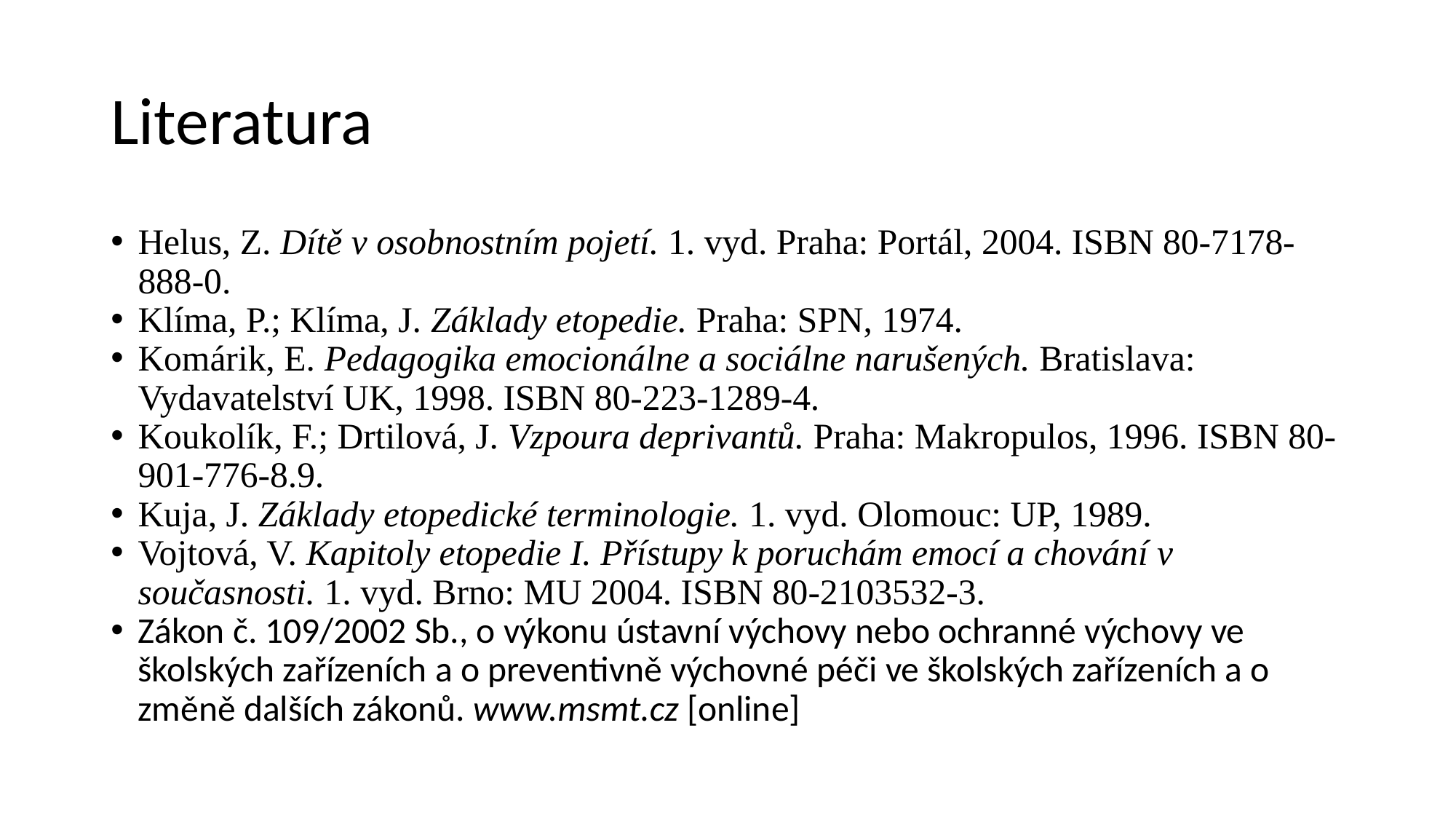

# Literatura
Helus, Z. Dítě v osobnostním pojetí. 1. vyd. Praha: Portál, 2004. ISBN 80-7178-888-0.
Klíma, P.; Klíma, J. Základy etopedie. Praha: SPN, 1974.
Komárik, E. Pedagogika emocionálne a sociálne narušených. Bratislava: Vydavatelství UK, 1998. ISBN 80-223-1289-4.
Koukolík, F.; Drtilová, J. Vzpoura deprivantů. Praha: Makropulos, 1996. ISBN 80-901-776-8.9.
Kuja, J. Základy etopedické terminologie. 1. vyd. Olomouc: UP, 1989.
Vojtová, V. Kapitoly etopedie I. Přístupy k poruchám emocí a chování v současnosti. 1. vyd. Brno: MU 2004. ISBN 80-2103532-3.
Zákon č. 109/2002 Sb., o výkonu ústavní výchovy nebo ochranné výchovy ve školských zařízeních a o preventivně výchovné péči ve školských zařízeních a o změně dalších zákonů. www.msmt.cz [online]